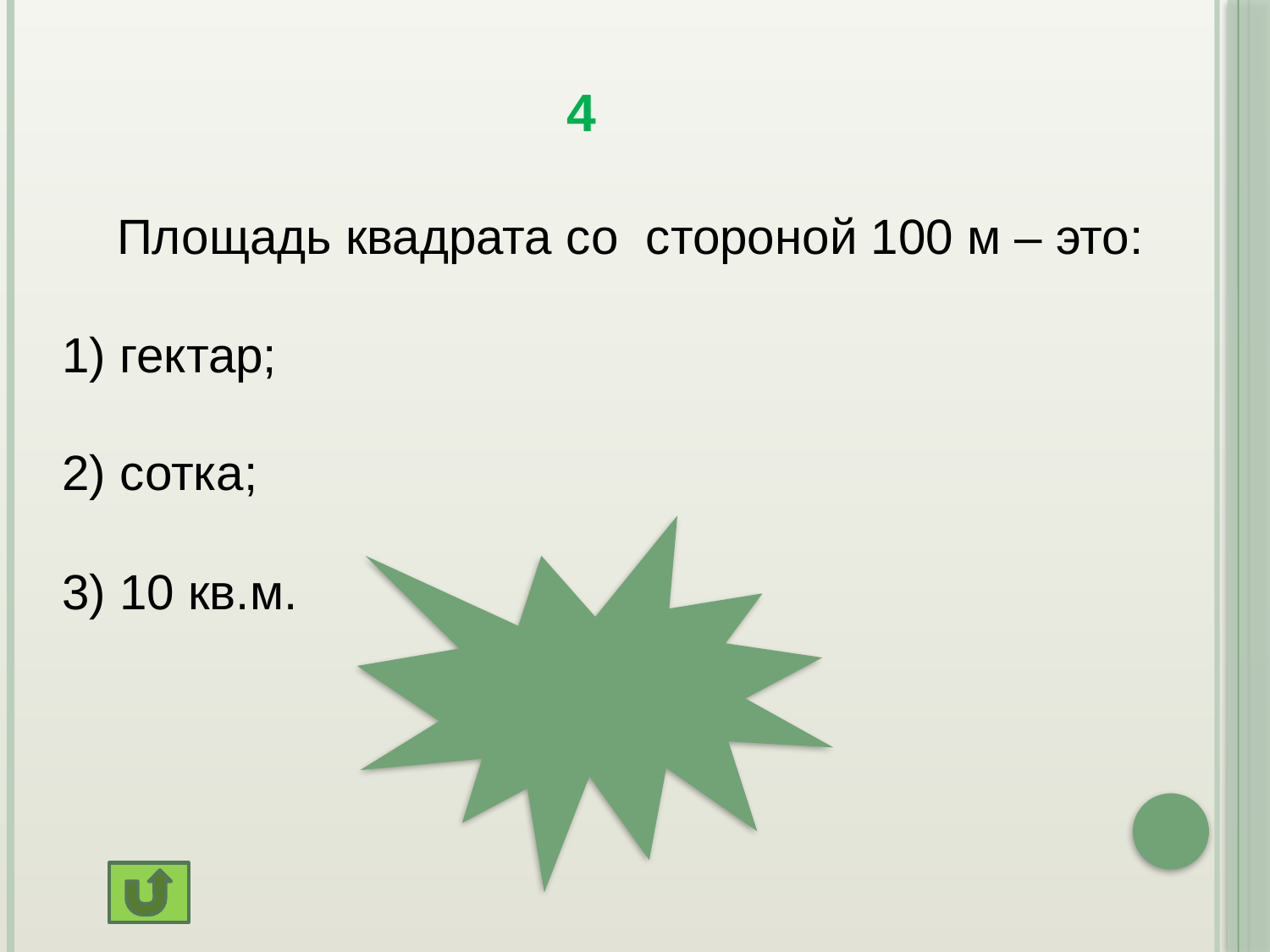

# 4
    Площадь квадрата со  стороной 100 м – это:

1) гектар;

2) сотка;

3) 10 кв.м.

гектар